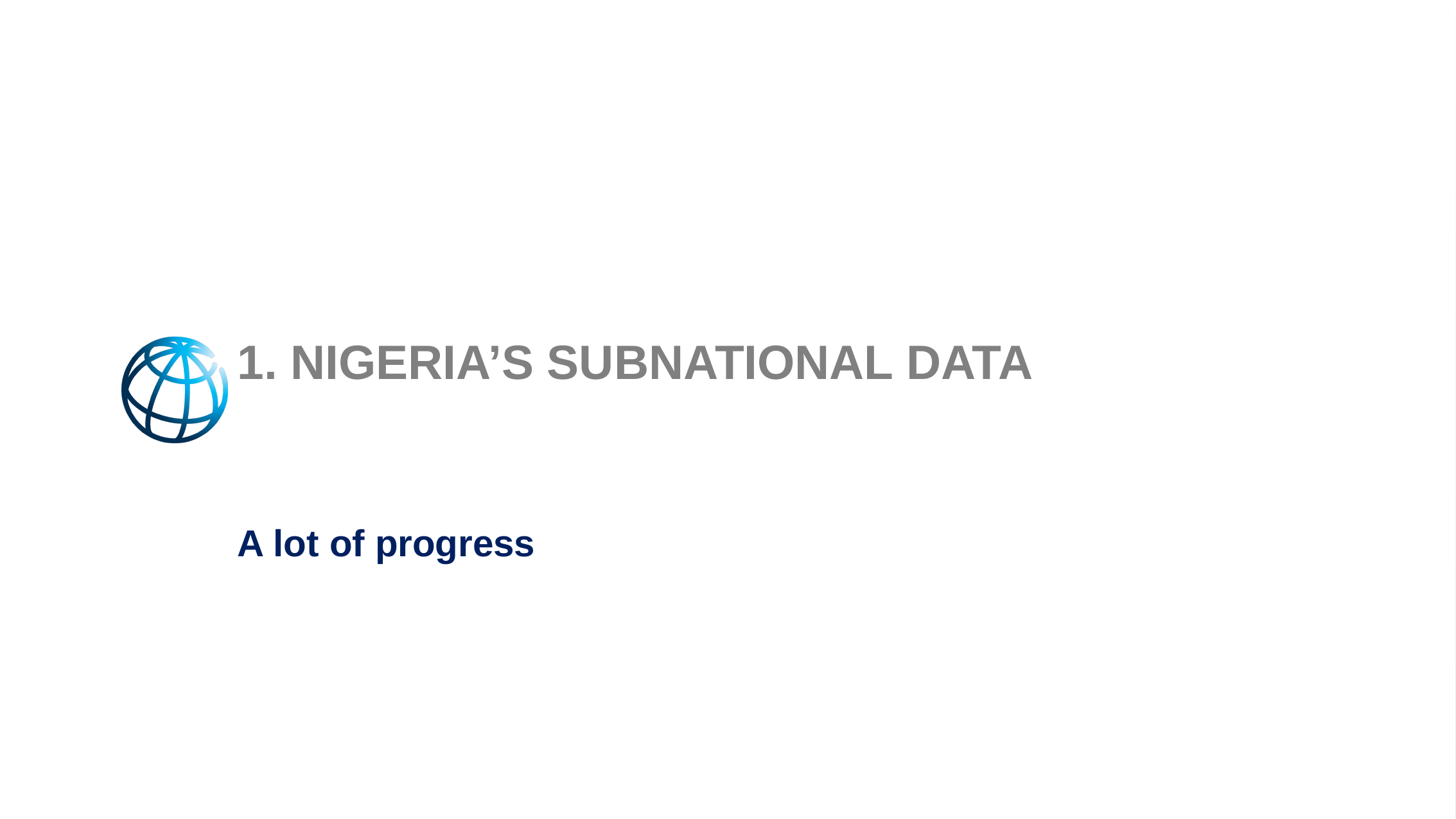

1. NIGERIA’S SUBNATIONAL DATA

A lot of progress